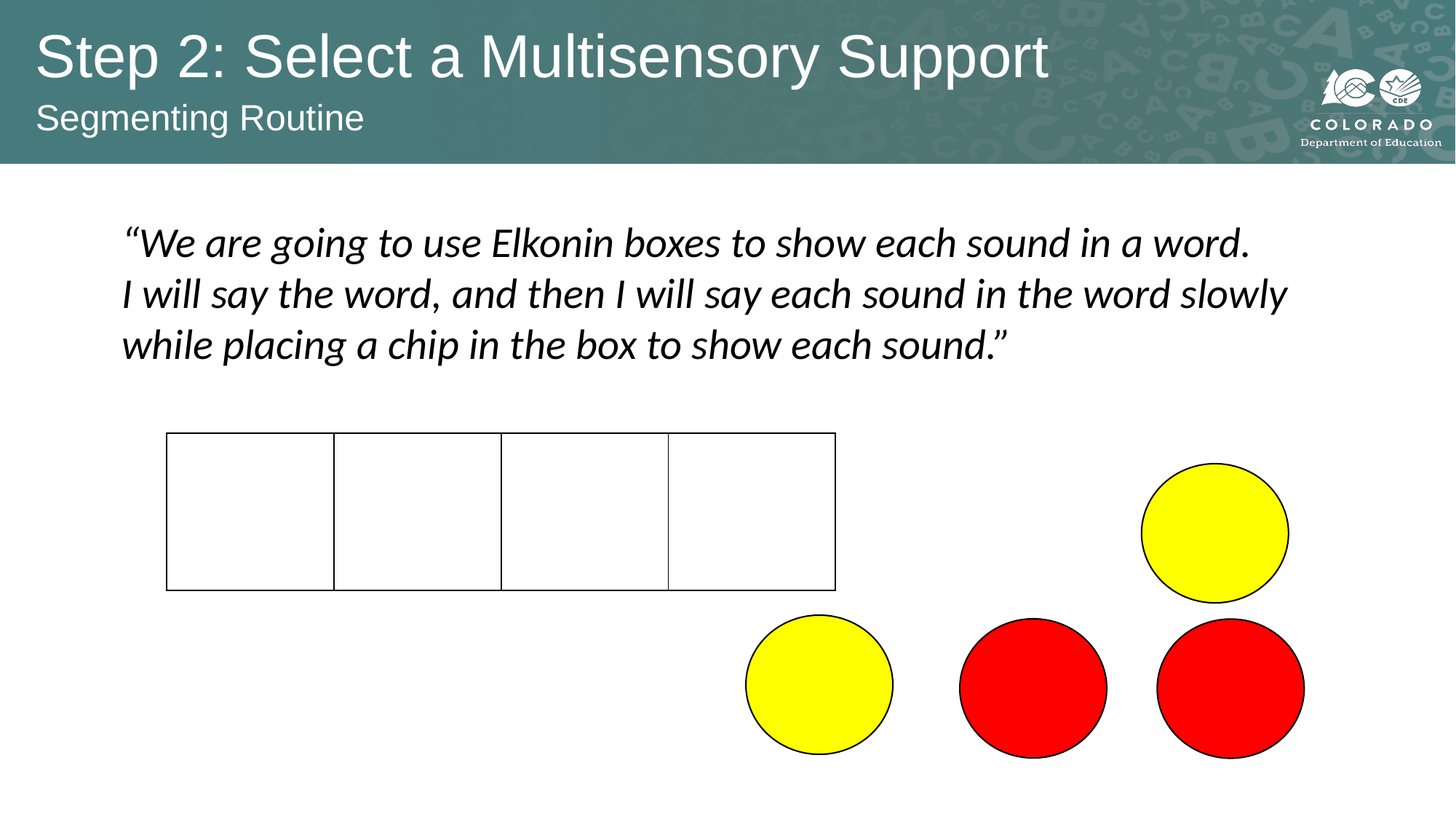

# Step 2: Select a Multisensory Support
Segmenting Routine
“We are going to use Elkonin boxes to show each sound in a word.
I will say the word, and then I will say each sound in the word slowly while placing a chip in the box to show each sound.”

|  |  |  |  |
| --- | --- | --- | --- |